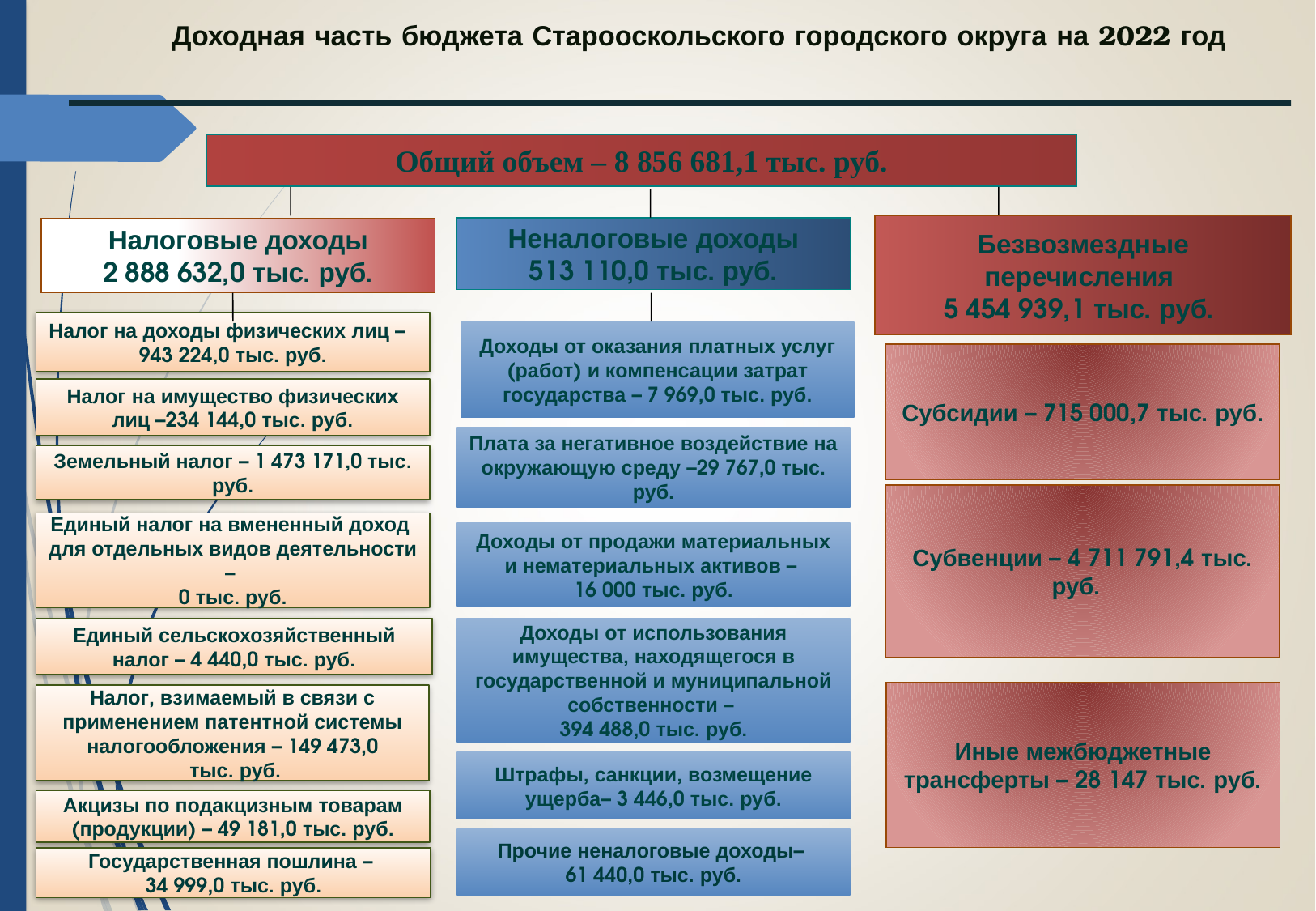

Доходная часть бюджета Старооскольского городского округа на 2022 год

Общий объем – 8 856 681,1 тыс. руб.

Безвозмездные перечисления 3 905 704 тыс. руб.
Безвозмездные перечисления
5 454 939,1 тыс. руб.
Неналоговые доходы
513 110,0 тыс. руб.
Налоговые доходы
2 888 632,0 тыс. руб.

Налог на доходы физических лиц –
943 224,0 тыс. руб.
Доходы от оказания платных услуг (работ) и компенсации затрат государства – 7 969,0 тыс. руб.
Субсидии – 715 000,7 тыс. руб.
Налог на имущество физических лиц –234 144,0 тыс. руб.
Плата за негативное воздействие на окружающую среду –29 767,0 тыс. руб.
Земельный налог – 1 473 171,0 тыс. руб.
Субвенции – 4 711 791,4 тыс. руб.
Единый налог на вмененный доход  для отдельных видов деятельности –
0 тыс. руб.
Доходы от продажи материальных и нематериальных активов –
16 000 тыс. руб.
Единый сельскохозяйственный налог – 4 440,0 тыс. руб.
Доходы от использования имущества, находящегося в государственной и муниципальной собственности –
394 488,0 тыс. руб.
Иные межбюджетные трансферты – 28 147 тыс. руб.
Налог, взимаемый в связи с применением патентной системы налогообложения – 149 473,0
 тыс. руб.
Штрафы, санкции, возмещение ущерба– 3 446,0 тыс. руб.
Акцизы по подакцизным товарам (продукции) – 49 181,0 тыс. руб.
Прочие неналоговые доходы–
61 440,0 тыс. руб.
Государственная пошлина –
34 999,0 тыс. руб.